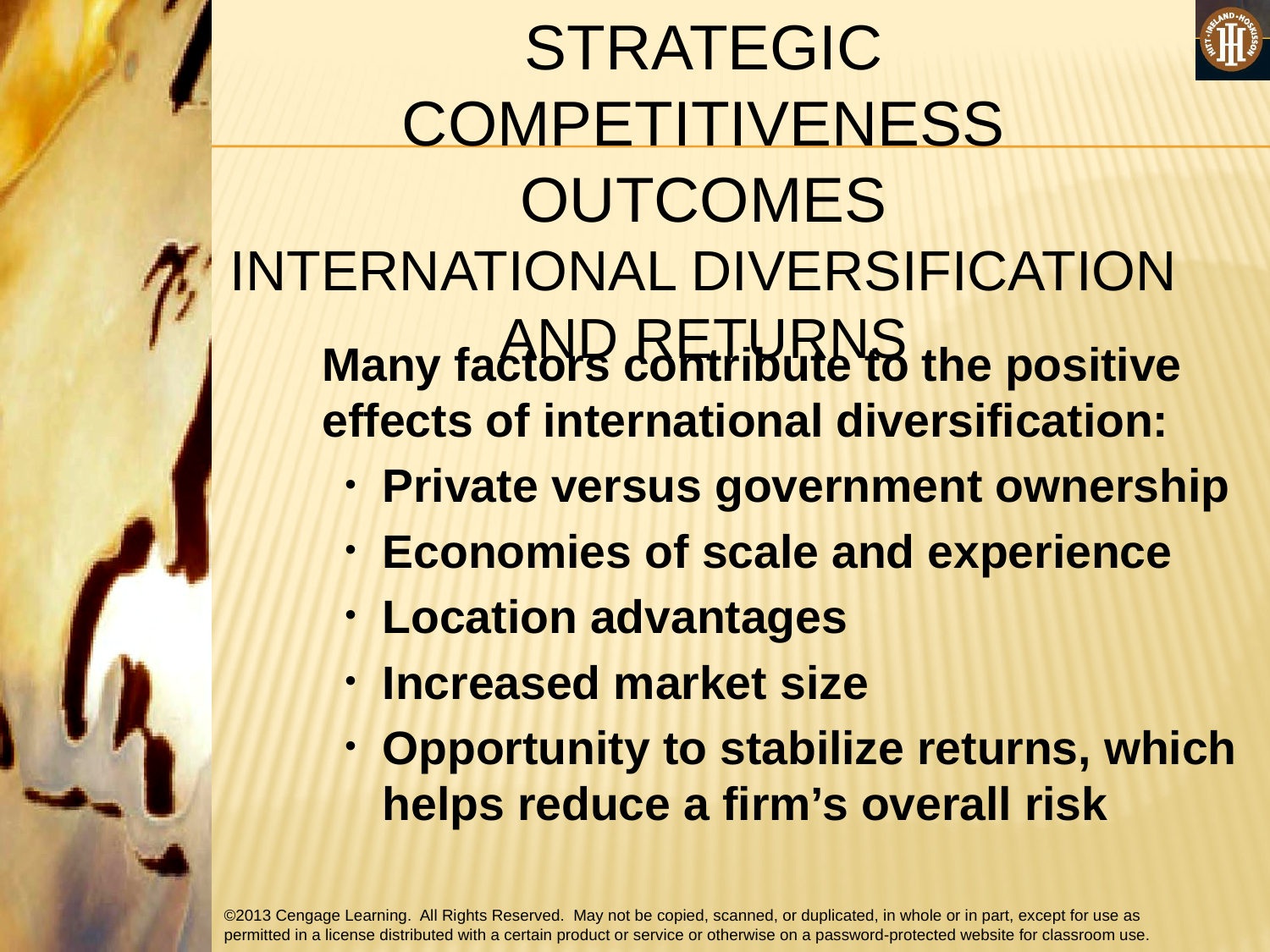

STRATEGIC COMPETITIVENESS OUTCOMES
INTERNATIONAL DIVERSIFICATION AND RETURNS

	Many factors contribute to the positive effects of international diversification:
Private versus government ownership
Economies of scale and experience
Location advantages
Increased market size
Opportunity to stabilize returns, which helps reduce a firm’s overall risk